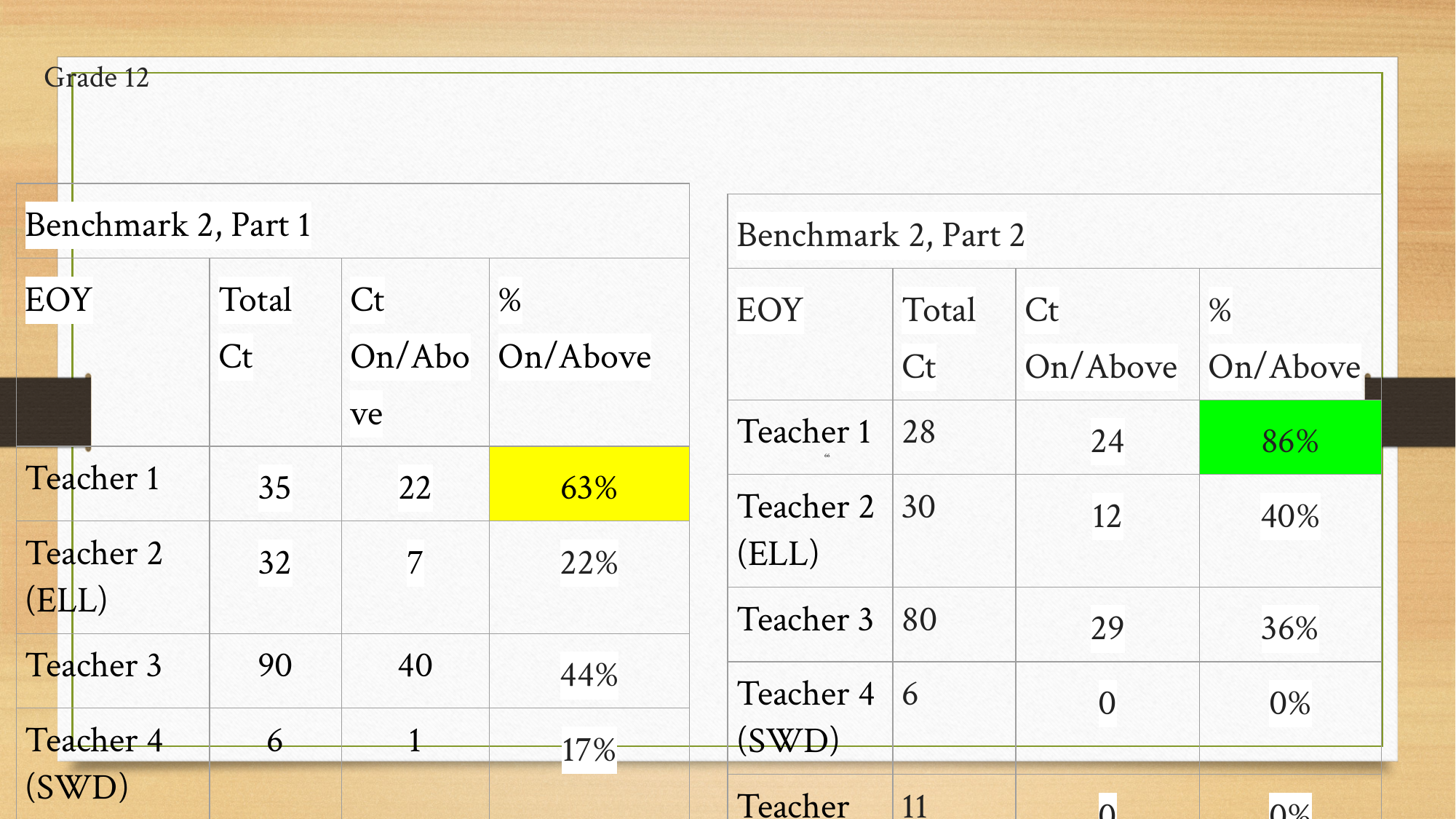

# Grade 12
| Benchmark 2, Part 1 |  |  |  |
| --- | --- | --- | --- |
| EOY | Total Ct | Ct On/Above | % On/Above |
| Teacher 1 | 35 | 22 | 63% |
| Teacher 2 (ELL) | 32 | 7 | 22% |
| Teacher 3 | 90 | 40 | 44% |
| Teacher 4 (SWD) | 6 | 1 | 17% |
| Teacher (SWD) | 12 | 5 | 42% |
| Benchmark 2, Part 2 |  |  |  |
| --- | --- | --- | --- |
| EOY | Total Ct | Ct On/Above | % On/Above |
| Teacher 1 | 28 | 24 | 86% |
| Teacher 2 (ELL) | 30 | 12 | 40% |
| Teacher 3 | 80 | 29 | 36% |
| Teacher 4 (SWD) | 6 | 0 | 0% |
| Teacher (SWD) | 11 | 0 | 0% |
66